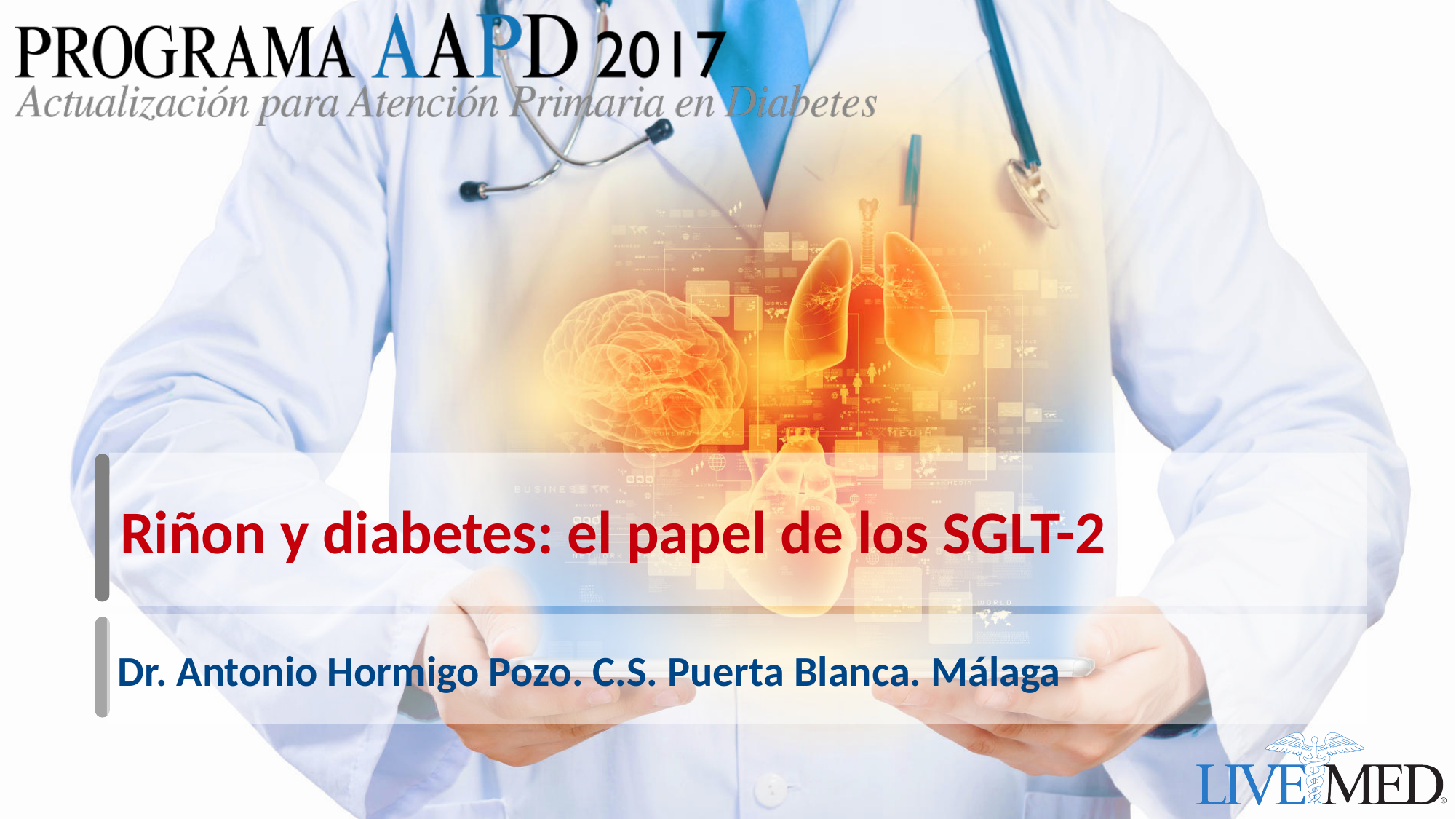

# Riñon y diabetes: el papel de los SGLT-2
Dr. Antonio Hormigo Pozo. C.S. Puerta Blanca. Málaga